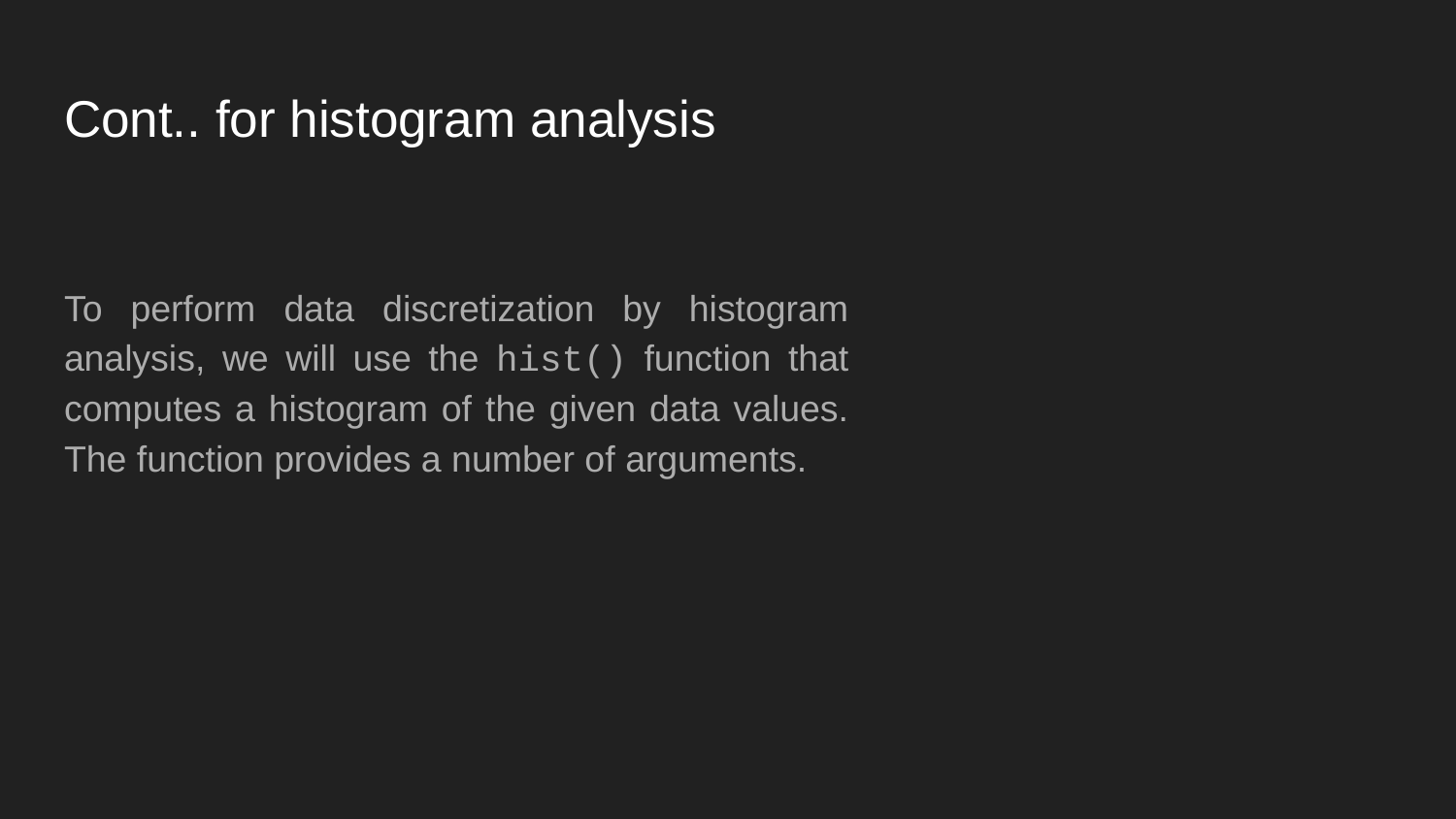

# Cont.. for histogram analysis

To perform data discretization by histogram analysis, we will use the hist() function that computes a histogram of the given data values. The function provides a number of arguments.